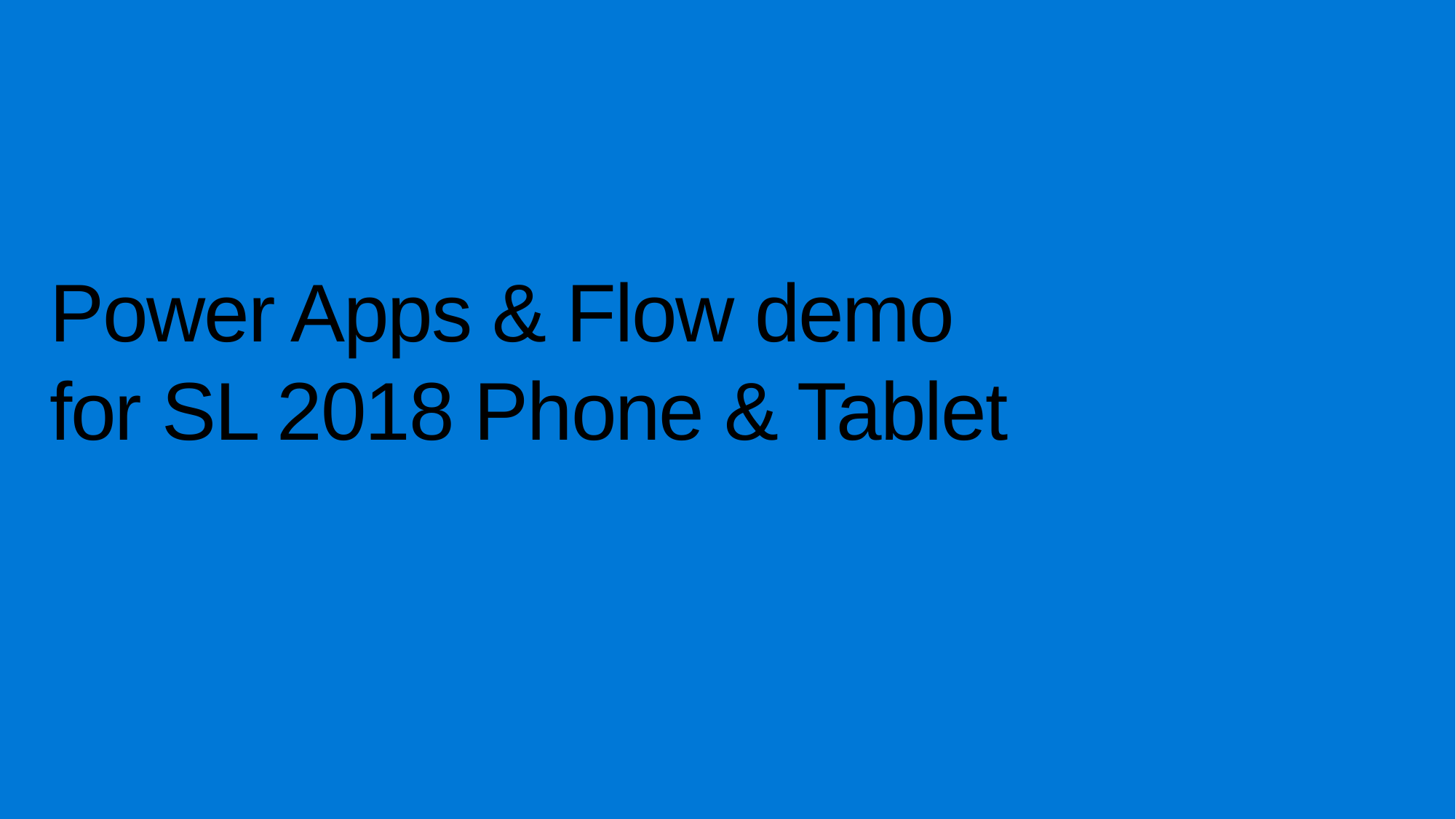

# Power Apps & Flow demo for SL 2018 Phone & Tablet